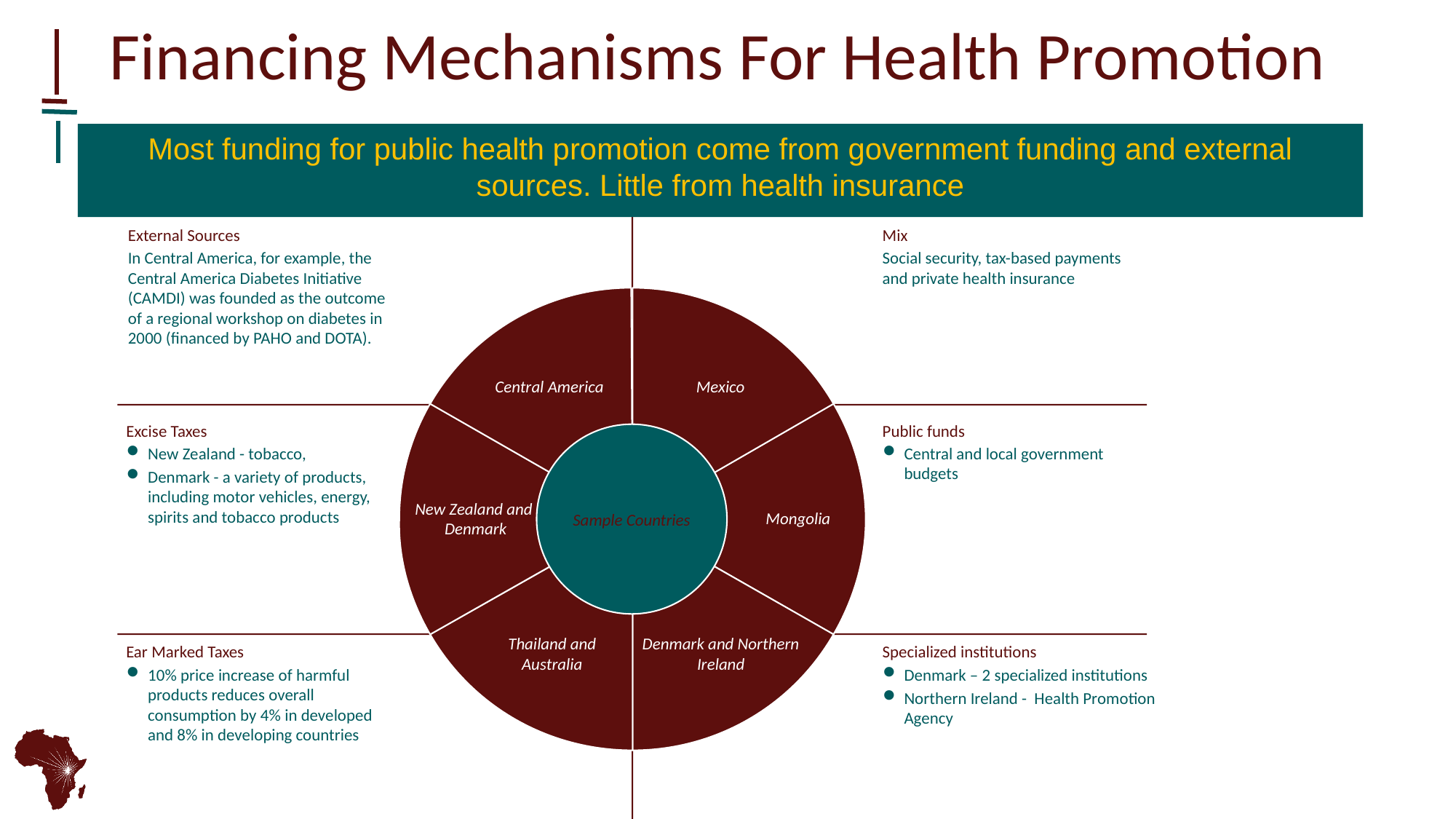

# Financing Mechanisms For Health Promotion
Most funding for public health promotion come from government funding and external sources. Little from health insurance

External Sources
In Central America, for example, the Central America Diabetes Initiative (CAMDI) was founded as the outcome of a regional workshop on diabetes in 2000 (financed by PAHO and DOTA).
Mix
Social security, tax-based payments and private health insurance

Central America
Mexico

Sample Countries
New Zealand and
Denmark
Mongolia

Thailand and Australia
Denmark and Northern Ireland
Excise Taxes
New Zealand - tobacco,
Denmark - a variety of products, including motor vehicles, energy, spirits and tobacco products
Public funds
Central and local government budgets

Ear Marked Taxes
10% price increase of harmful products reduces overall consumption by 4% in developed and 8% in developing countries
Specialized institutions
Denmark – 2 specialized institutions
Northern Ireland -  Health Promotion Agency